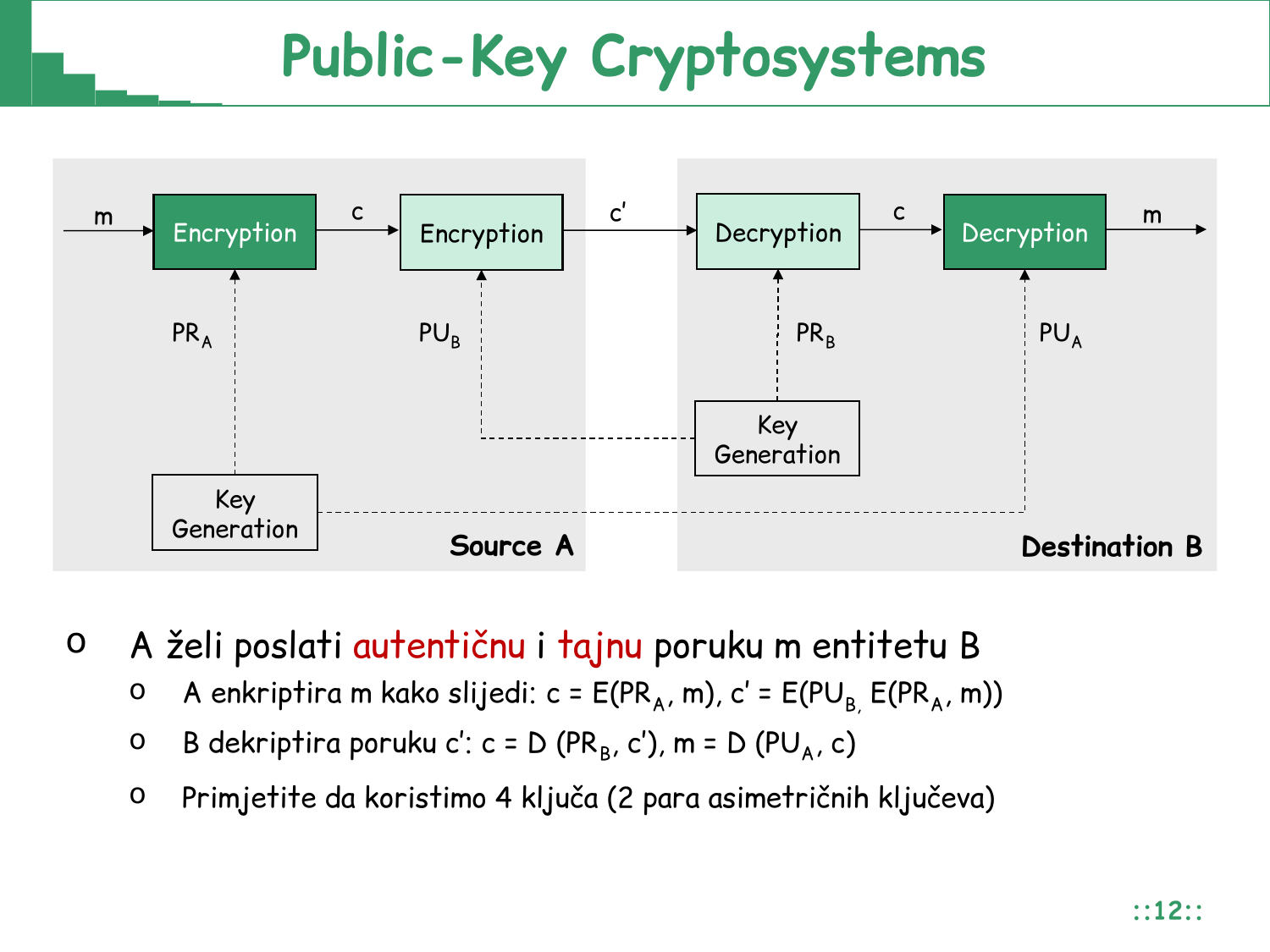

# Public-Key Cryptosystems

c
c
c’
m
m
Decryption
Encryption
Decryption
Encryption

PRA
PUB
PRB
PUA
Key Generation
Key Generation
Source A
Destination B
A želi poslati autentičnu i tajnu poruku m entitetu B
A enkriptira m kako slijedi: c = E(PRA, m), c’ = E(PUB, E(PRA, m))
B dekriptira poruku c’: c = D (PRB, c’), m = D (PUA, c)
Primjetite da koristimo 4 ključa (2 para asimetričnih ključeva)
::12::